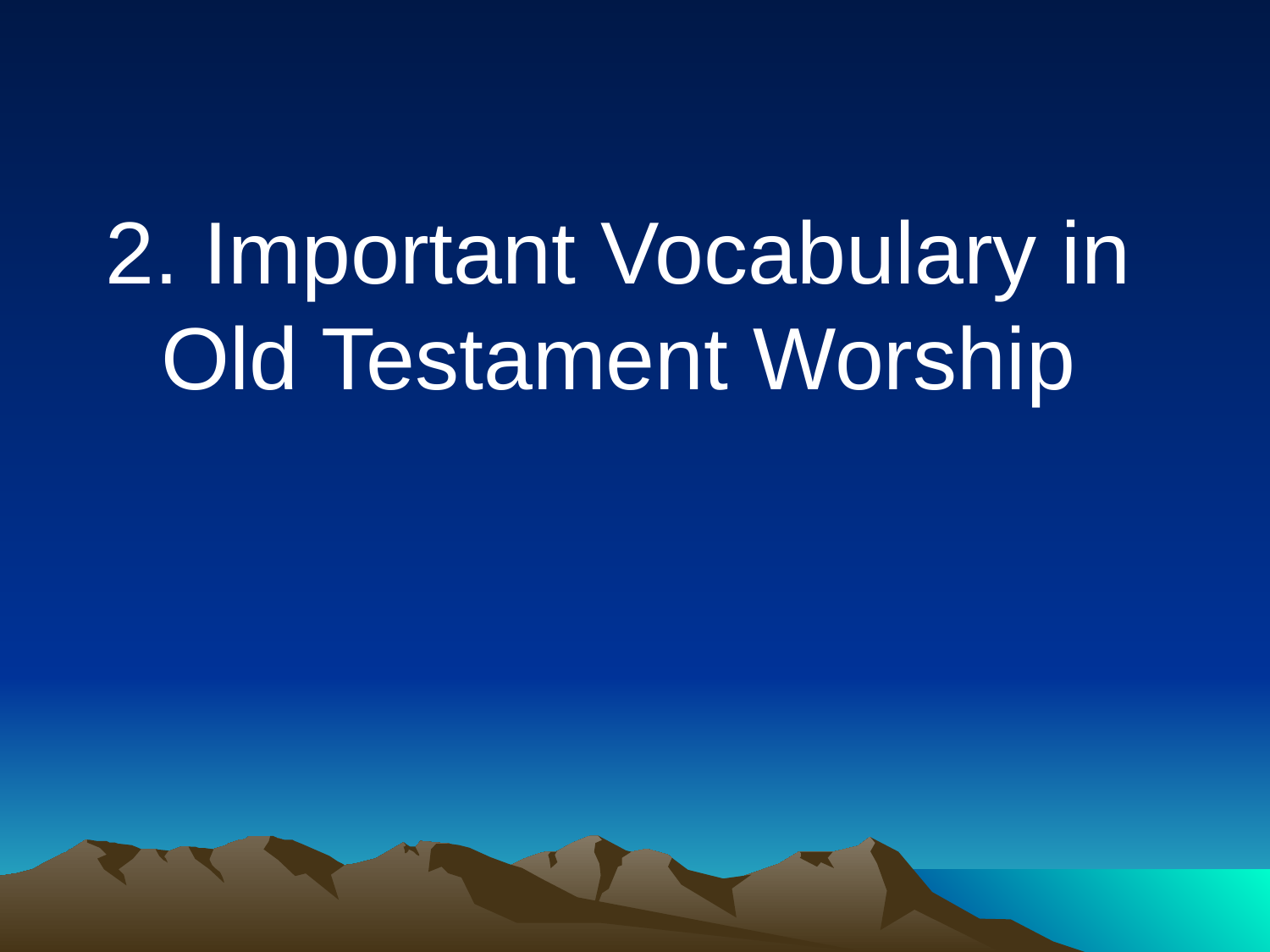

2. Important Vocabulary in
Old Testament Worship